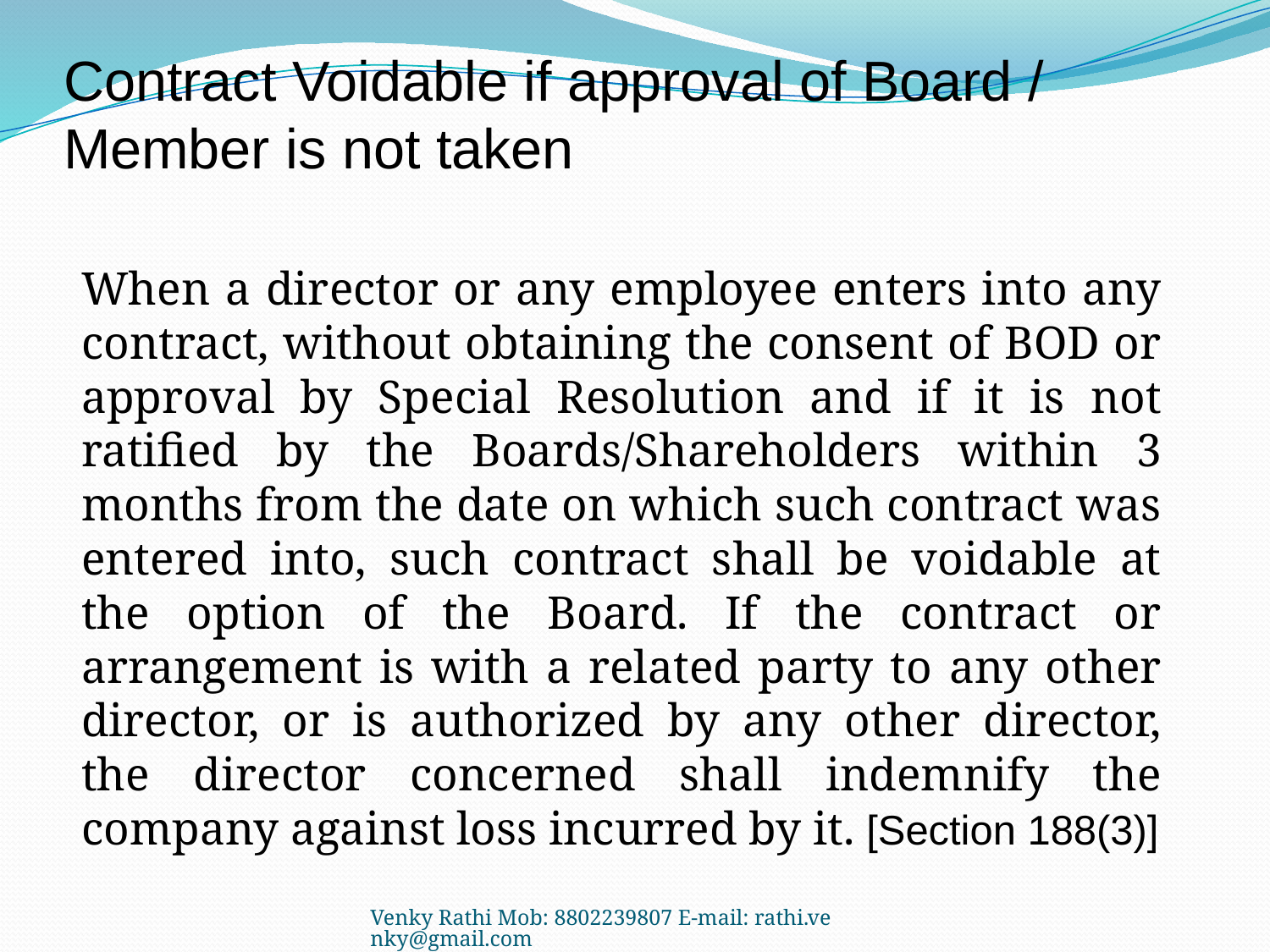

# Contract Voidable if approval of Board / Member is not taken
	When a director or any employee enters into any contract, without obtaining the consent of BOD or approval by Special Resolution and if it is not ratified by the Boards/Shareholders within 3 months from the date on which such contract was entered into, such contract shall be voidable at the option of the Board. If the contract or arrangement is with a related party to any other director, or is authorized by any other director, the director concerned shall indemnify the company against loss incurred by it. [Section 188(3)]

Venky Rathi Mob: 8802239807 E-mail: rathi.venky@gmail.com